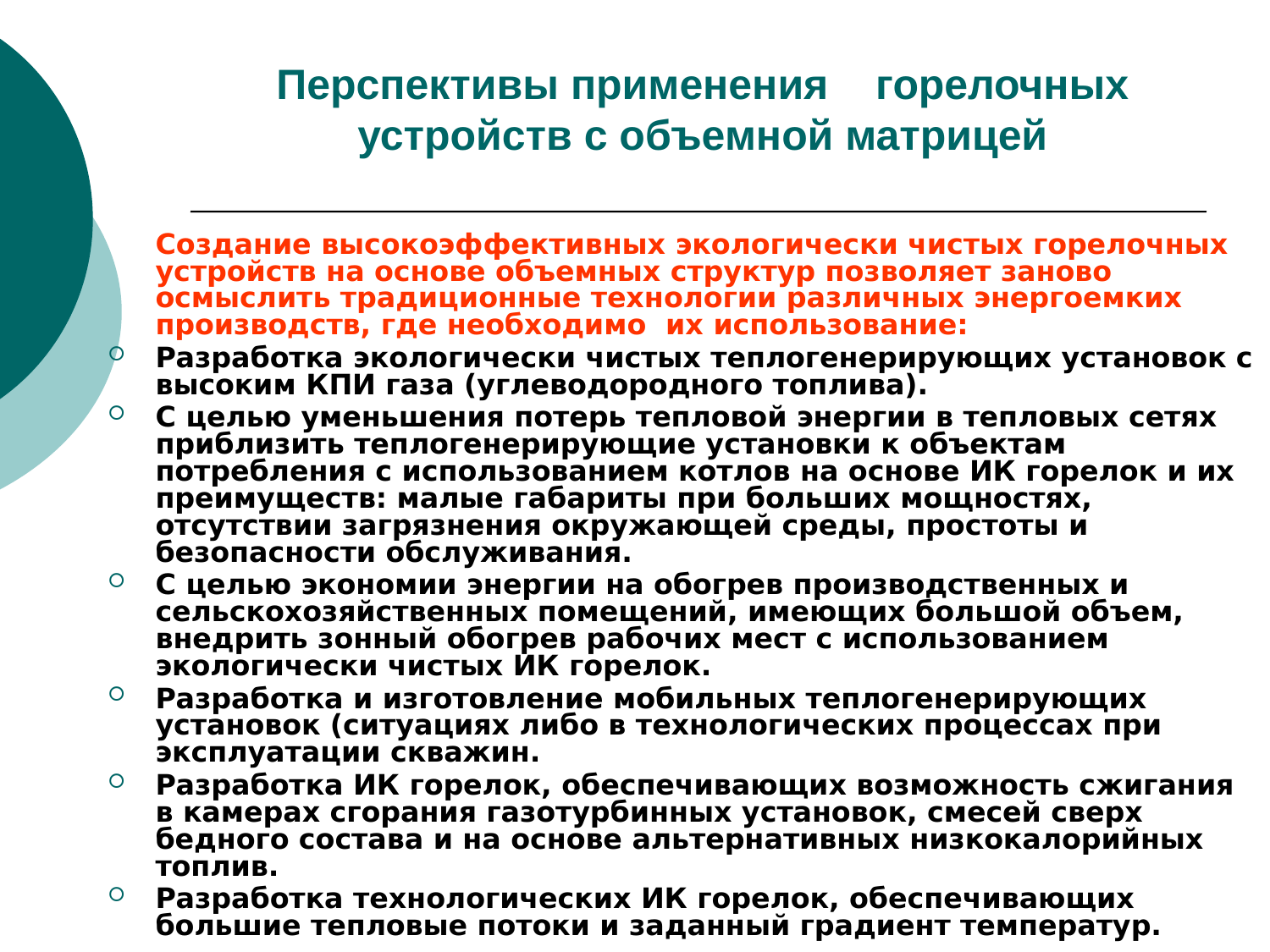

# Перспективы применения    горелочных устройств с объемной матрицей
	Создание высокоэффективных экологически чистых горелочных устройств на основе объемных структур позволяет заново осмыслить традиционные технологии различных энергоемких производств, где необходимо  их использование:
Разработка экологически чистых теплогенерирующих установок с высоким КПИ газа (углеводородного топлива).
С целью уменьшения потерь тепловой энергии в тепловых сетях приблизить теплогенерирующие установки к объектам потребления с использованием котлов на основе ИК горелок и их преимуществ: малые габариты при больших мощностях, отсутствии загрязнения окружающей среды, простоты и безопасности обслуживания.
С целью экономии энергии на обогрев производственных и сельскохозяйственных помещений, имеющих большой объем, внедрить зонный обогрев рабочих мест с использованием экологически чистых ИК горелок.
Разработка и изготовление мобильных теплогенерирующих установок (ситуациях либо в технологических процессах при эксплуатации скважин.
Разработка ИК горелок, обеспечивающих возможность сжигания в камерах сгорания газотурбинных установок, смесей сверх бедного состава и на основе альтернативных низкокалорийных топлив.
Разработка технологических ИК горелок, обеспечивающих большие тепловые потоки и заданный градиент температур.